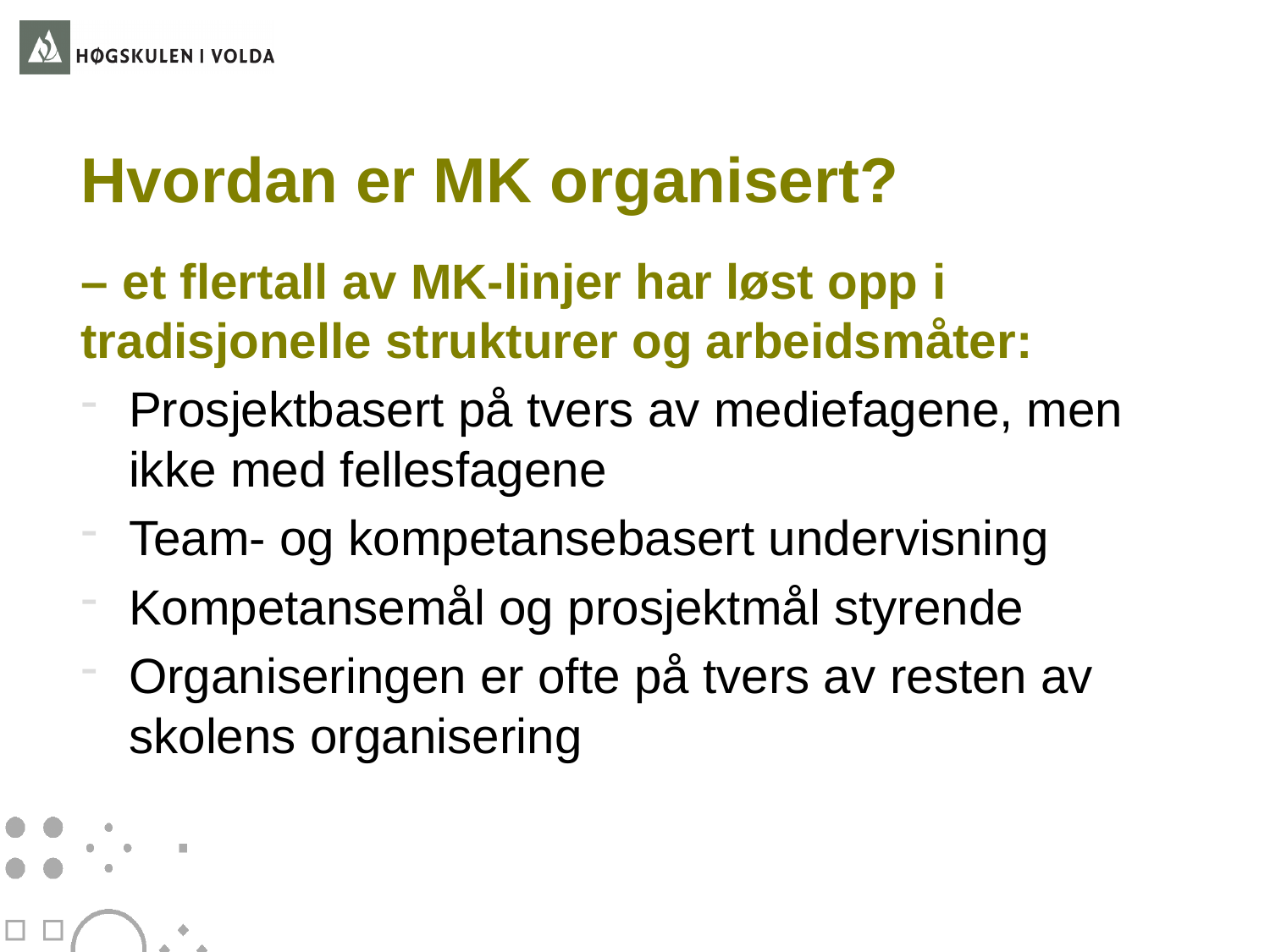

# Hvordan er MK organisert?
– et flertall av MK-linjer har løst opp i tradisjonelle strukturer og arbeidsmåter:
Prosjektbasert på tvers av mediefagene, men ikke med fellesfagene
Team- og kompetansebasert undervisning
Kompetansemål og prosjektmål styrende
Organiseringen er ofte på tvers av resten av skolens organisering